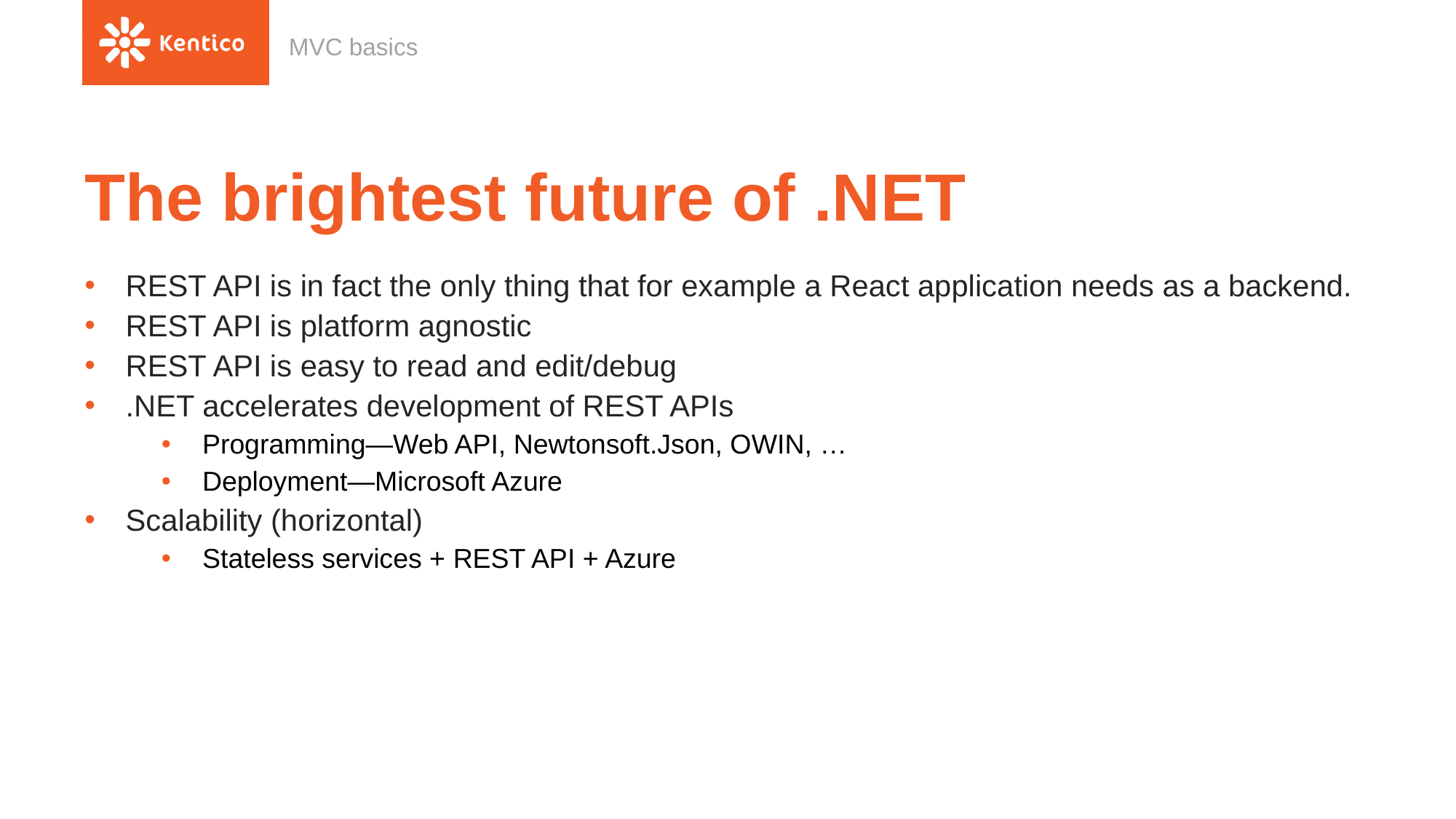

MVC basics
# The brightest future of .NET
REST API is in fact the only thing that for example a React application needs as a backend.
REST API is platform agnostic
REST API is easy to read and edit/debug
.NET accelerates development of REST APIs
Programming—Web API, Newtonsoft.Json, OWIN, …
Deployment—Microsoft Azure
Scalability (horizontal)
Stateless services + REST API + Azure